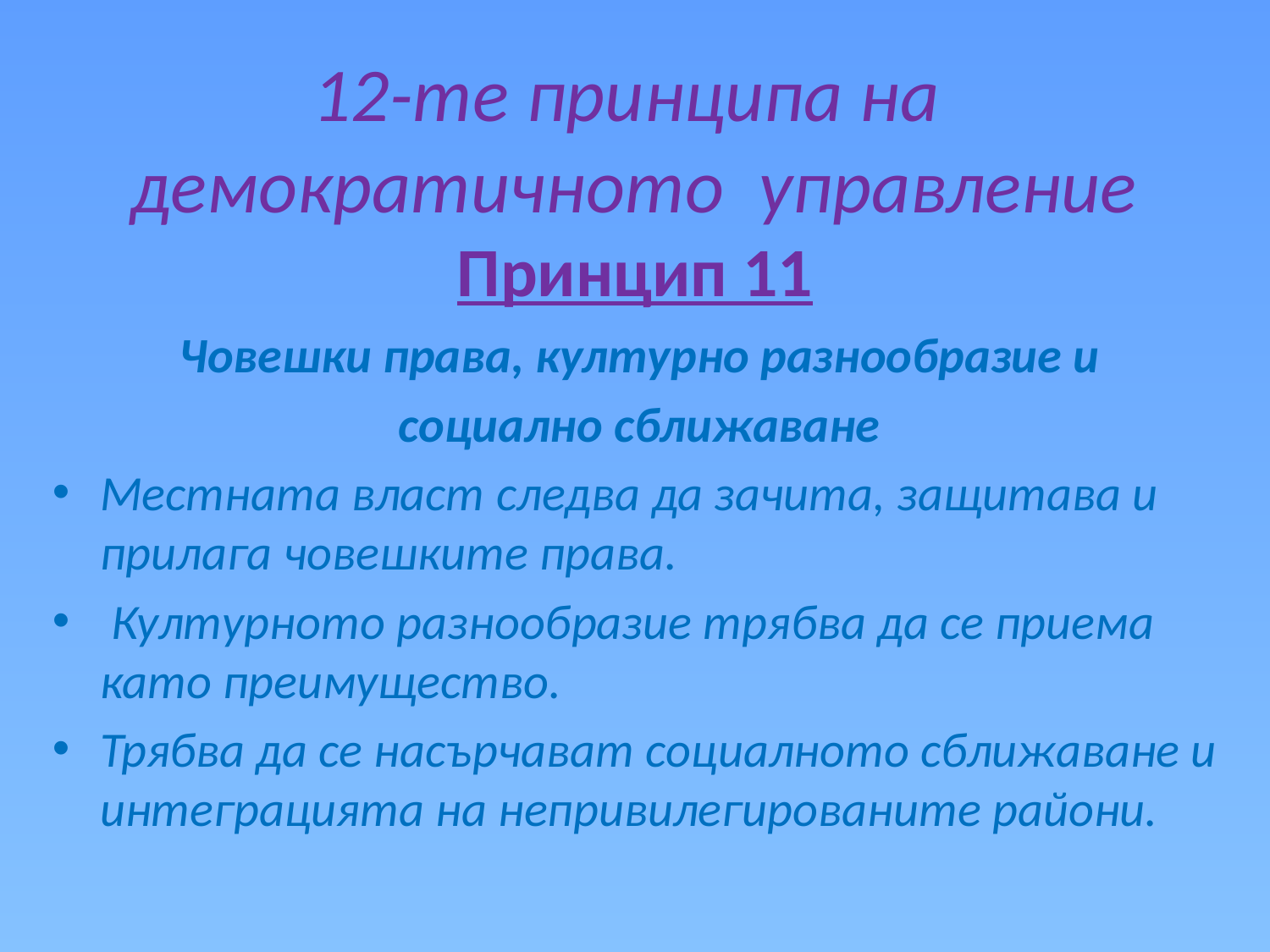

# 12-те принципа на демократичното  управление Принцип 11
Човешки права, културно разнообразие и
социално сближаване
Местната власт следва да зачита, защитава и прилага човешките права.
 Културното разнообразие трябва да се приема като преимущество.
Трябва да се насърчават социалното сближаване и интеграцията на непривилегированите райони.